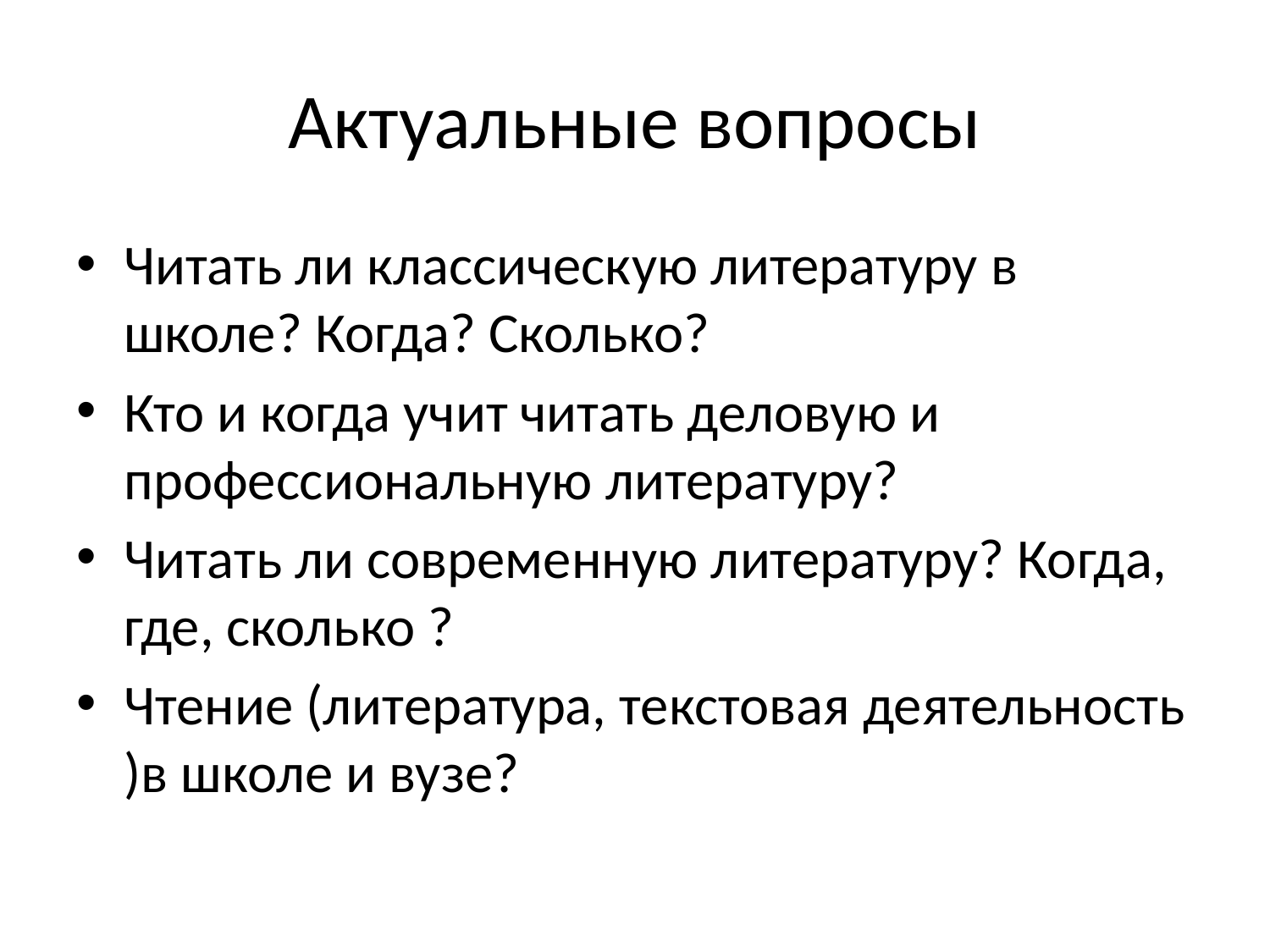

# Актуальные вопросы
Читать ли классическую литературу в школе? Когда? Сколько?
Кто и когда учит читать деловую и профессиональную литературу?
Читать ли современную литературу? Когда, где, сколько ?
Чтение (литература, текстовая деятельность )в школе и вузе?